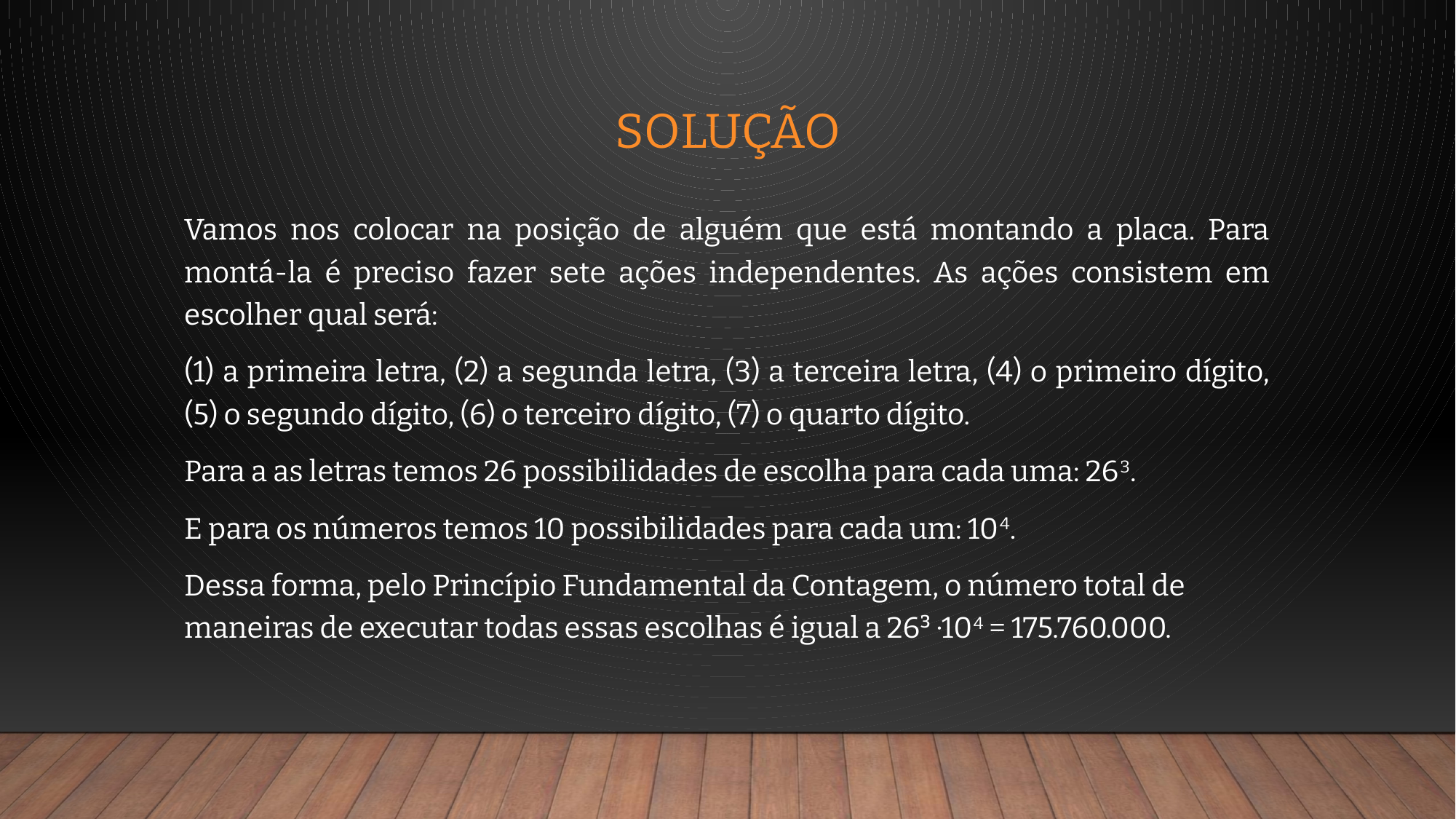

# solução
Vamos nos colocar na posição de alguém que está montando a placa. Para montá-la é preciso fazer sete ações independentes. As ações consistem em escolher qual será:
(1) a primeira letra, (2) a segunda letra, (3) a terceira letra, (4) o primeiro dígito, (5) o segundo dígito, (6) o terceiro dígito, (7) o quarto dígito.
Para a as letras temos 26 possibilidades de escolha para cada uma: 263.
E para os números temos 10 possibilidades para cada um: 104.
Dessa forma, pelo Princípio Fundamental da Contagem, o número total de maneiras de executar todas essas escolhas é igual a 26³ ·104 = 175.760.000.